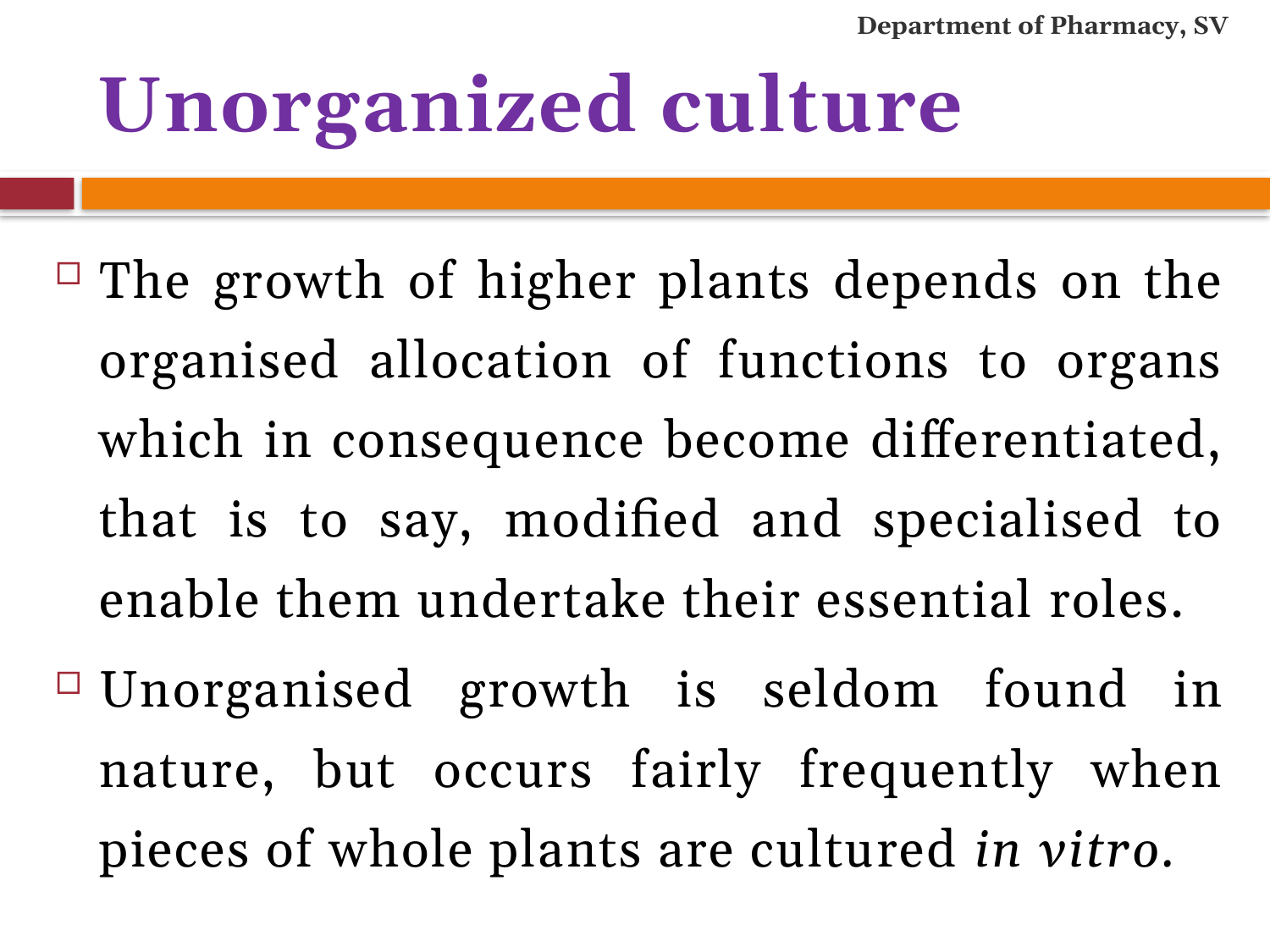

Department of Pharmacy, SV
# Unorganized culture
The growth of higher plants depends on the organised allocation of functions to organs which in consequence become differentiated, that is to say, modified and specialised to enable them undertake their essential roles.
Unorganised growth is seldom found in nature, but occurs fairly frequently when pieces of whole plants are cultured in vitro.